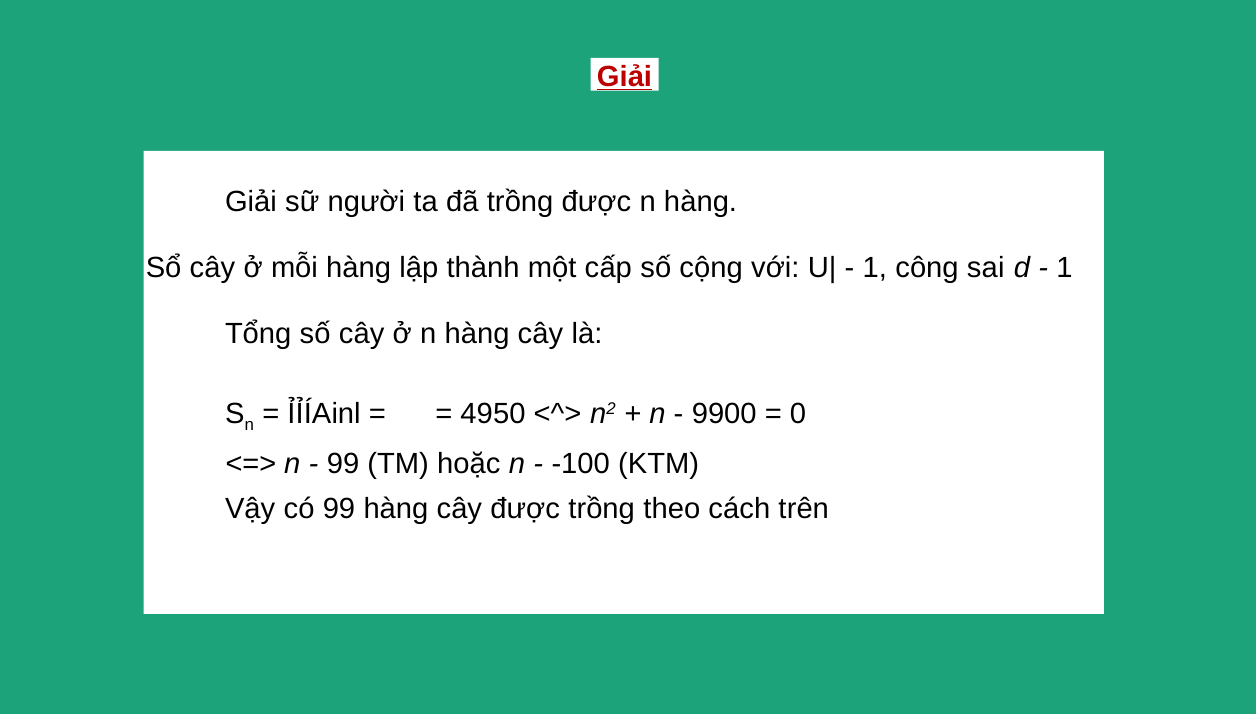

Giải
Giải sữ người ta đã trồng được n hàng.
Sổ cây ở mỗi hàng lập thành một cấp số cộng với: U| - 1, công sai d - 1
Tổng số cây ở n hàng cây là:
Sn = ỈỈÍAinl =      = 4950 <^> n2 + n - 9900 = 0
<=> n - 99 (TM) hoặc n - -100 (KTM)
Vậy có 99 hàng cây được trồng theo cách trên